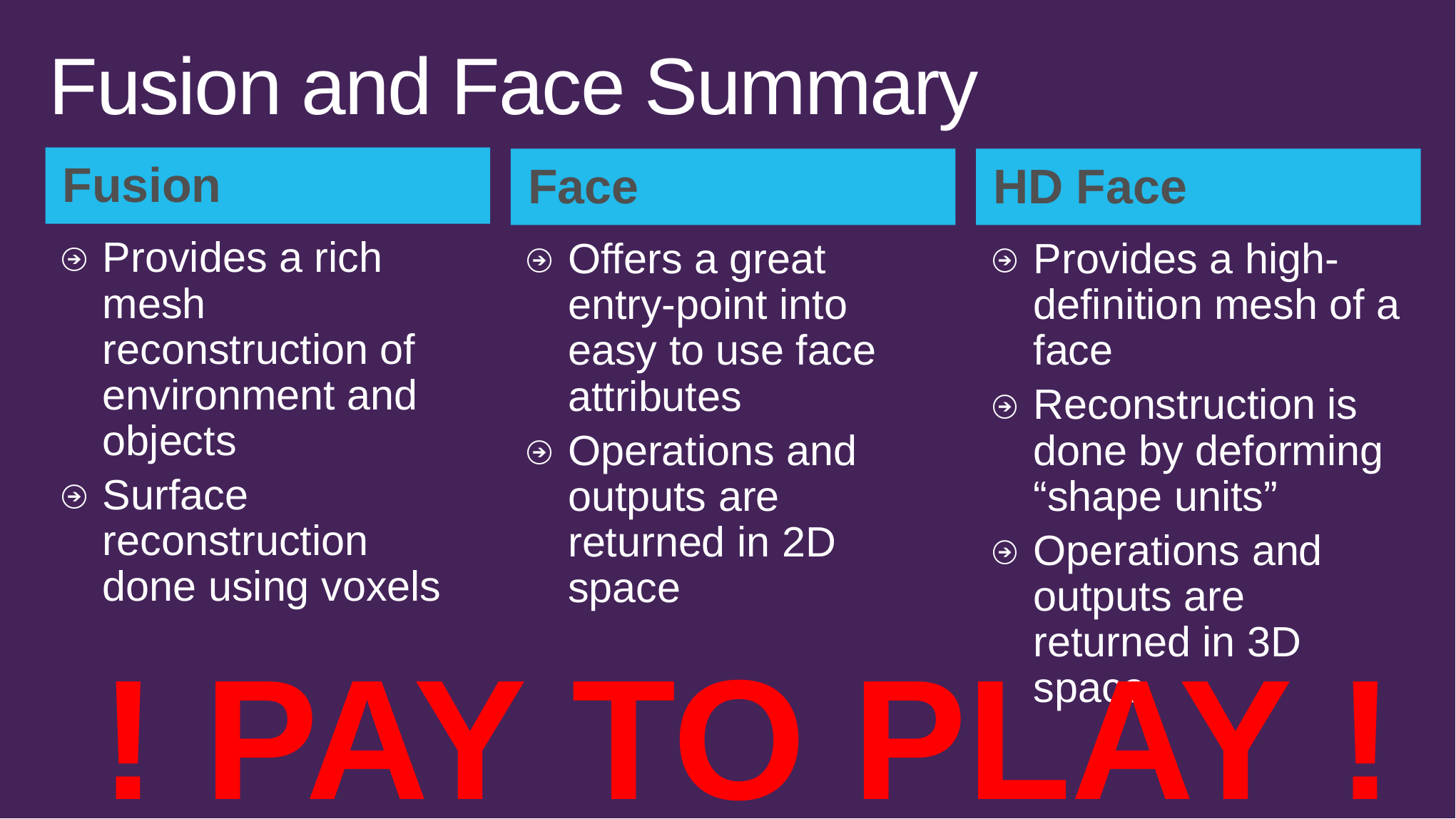

# Fusion and Face Summary
Fusion
Face
HD Face
Provides a rich mesh reconstruction of environment and objects
Surface reconstruction done using voxels
Offers a great entry-point into easy to use face attributes
Operations and outputs are returned in 2D space
Provides a high-definition mesh of a face
Reconstruction is done by deforming “shape units”
Operations and outputs are returned in 3D space
! PAY TO PLAY !